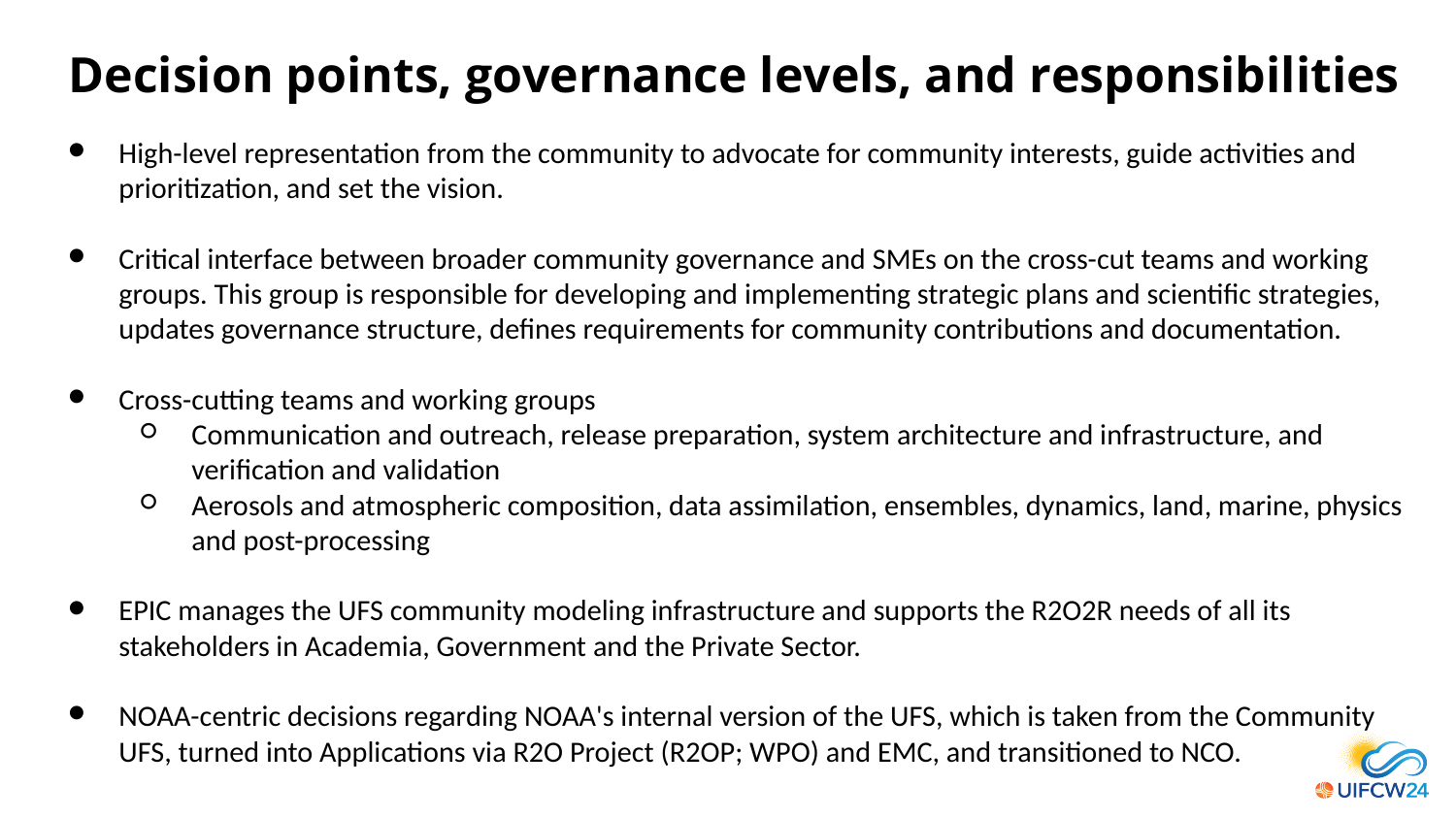

Decision points, governance levels, and responsibilities
High-level representation from the community to advocate for community interests, guide activities and prioritization, and set the vision.

Critical interface between broader community governance and SMEs on the cross-cut teams and working groups. This group is responsible for developing and implementing strategic plans and scientific strategies, updates governance structure, defines requirements for community contributions and documentation.

Cross-cutting teams and working groups
Communication and outreach, release preparation, system architecture and infrastructure, and verification and validation
Aerosols and atmospheric composition, data assimilation, ensembles, dynamics, land, marine, physics and post-processing

EPIC manages the UFS community modeling infrastructure and supports the R2O2R needs of all its stakeholders in Academia, Government and the Private Sector.

NOAA-centric decisions regarding NOAA's internal version of the UFS, which is taken from the Community UFS, turned into Applications via R2O Project (R2OP; WPO) and EMC, and transitioned to NCO.